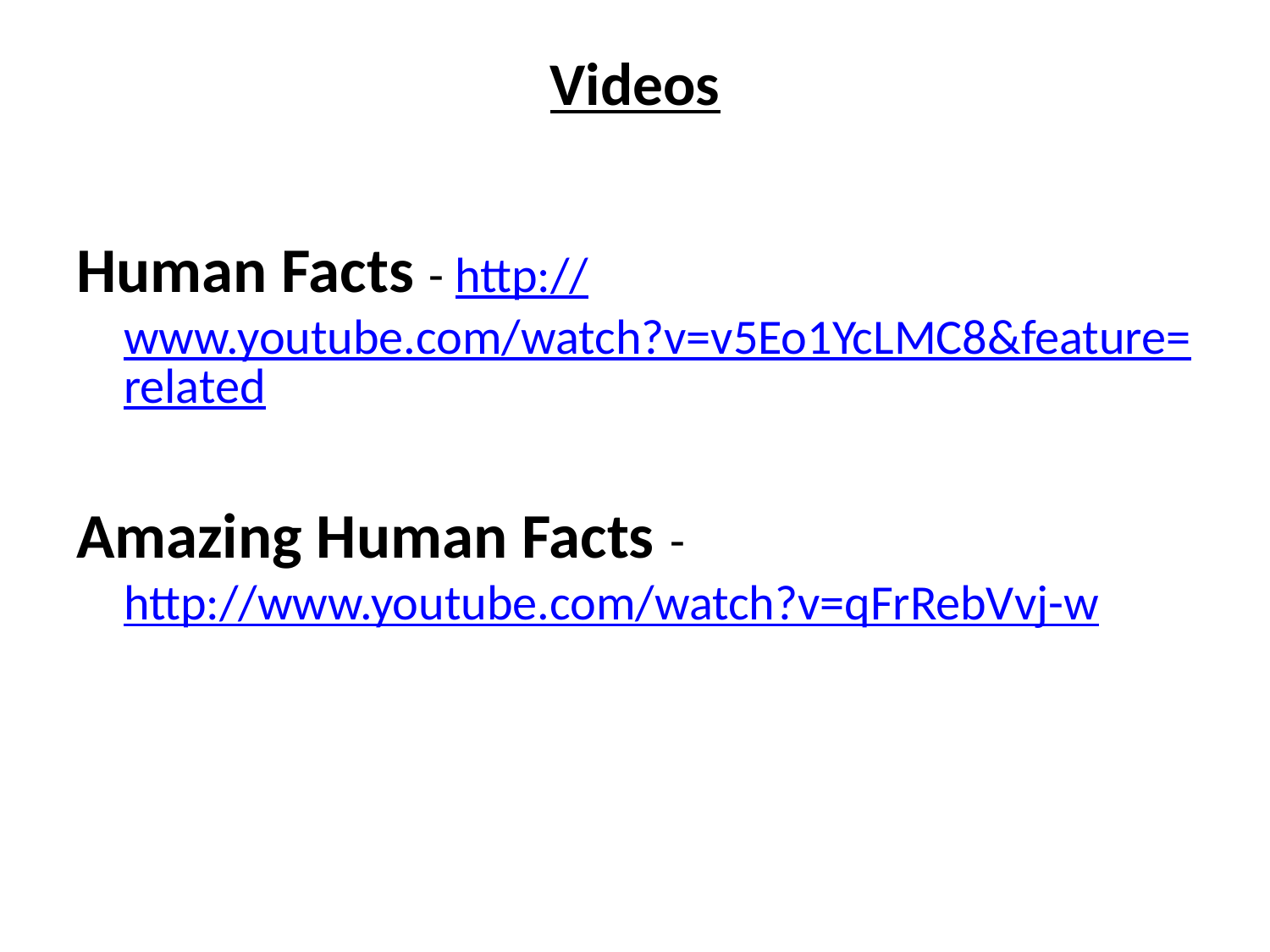

# Videos
Human Facts - http://www.youtube.com/watch?v=v5Eo1YcLMC8&feature=related

Amazing Human Facts - http://www.youtube.com/watch?v=qFrRebVvj-w